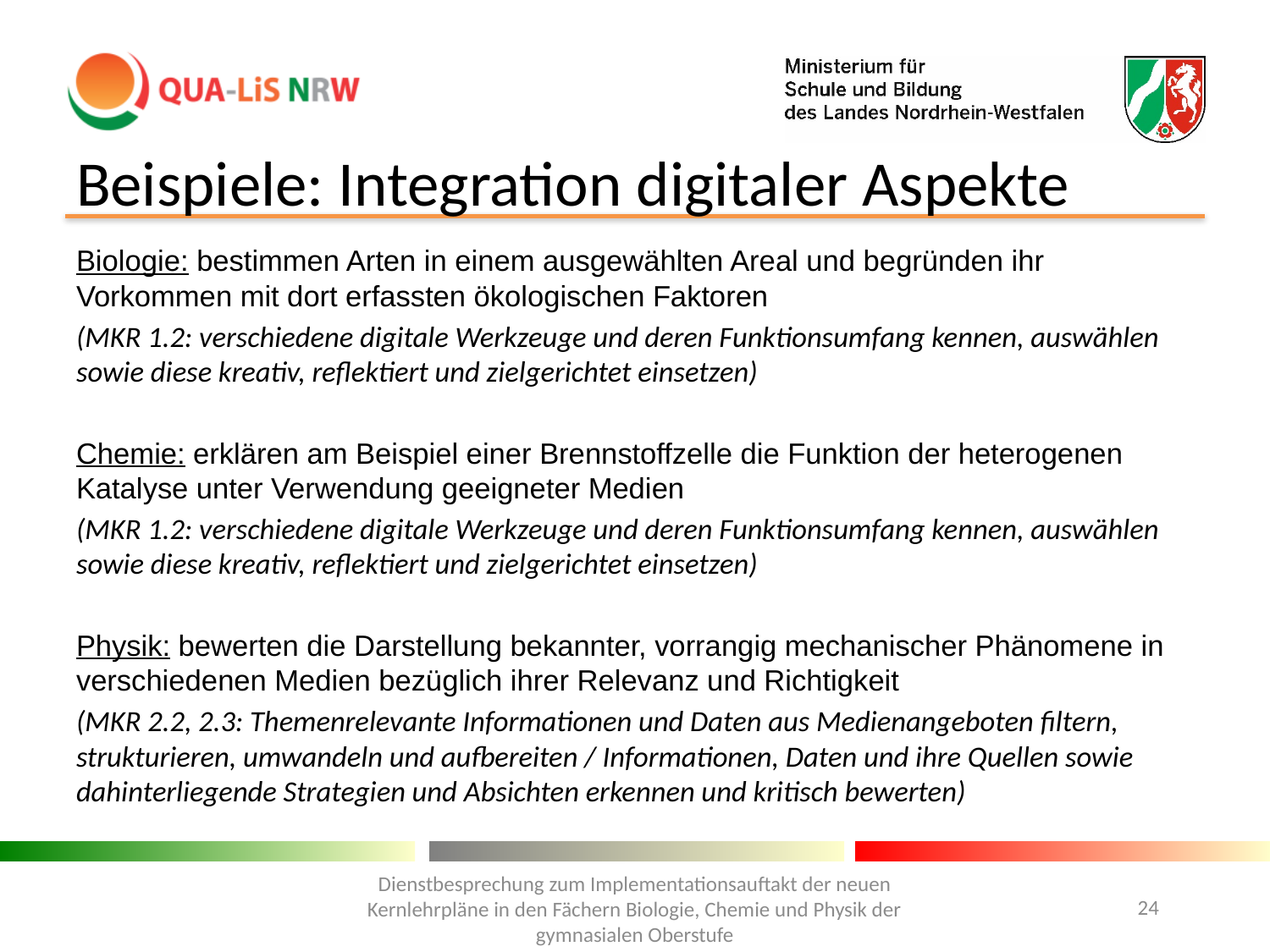

# Beispiele: Integration digitaler Aspekte
Biologie: bestimmen Arten in einem ausgewählten Areal und begründen ihr Vorkommen mit dort erfassten ökologischen Faktoren
(MKR 1.2: verschiedene digitale Werkzeuge und deren Funktionsumfang kennen, auswählen sowie diese kreativ, reflektiert und zielgerichtet einsetzen)

Chemie: erklären am Beispiel einer Brennstoffzelle die Funktion der heterogenen Katalyse unter Verwendung geeigneter Medien
(MKR 1.2: verschiedene digitale Werkzeuge und deren Funktionsumfang kennen, auswählen sowie diese kreativ, reflektiert und zielgerichtet einsetzen)

Physik: bewerten die Darstellung bekannter, vorrangig mechanischer Phänomene in verschiedenen Medien bezüglich ihrer Relevanz und Richtigkeit
(MKR 2.2, 2.3: Themenrelevante Informationen und Daten aus Medienangeboten filtern, strukturieren, umwandeln und aufbereiten / Informationen, Daten und ihre Quellen sowie dahinterliegende Strategien und Absichten erkennen und kritisch bewerten)
Dienstbesprechung zum Implementationsauftakt der neuen Kernlehrpläne in den Fächern Biologie, Chemie und Physik der gymnasialen Oberstufe
24